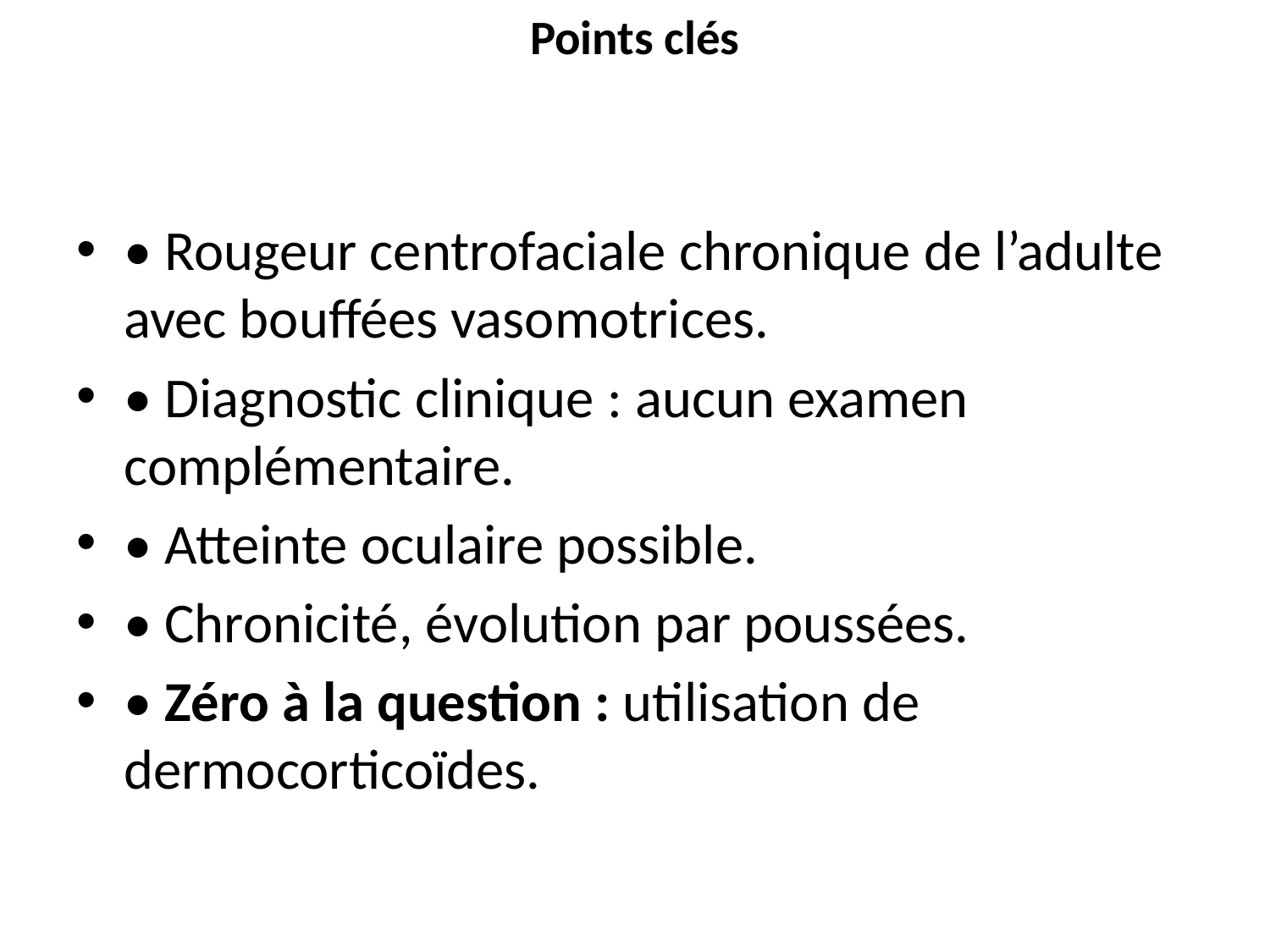

# Points clés

• Rougeur centrofaciale chronique de l’adulte avec bouffées vasomotrices.
• Diagnostic clinique : aucun examen complémentaire.
• Atteinte oculaire possible.
• Chronicité, évolution par poussées.
• Zéro à la question : utilisation de dermocorticoïdes.